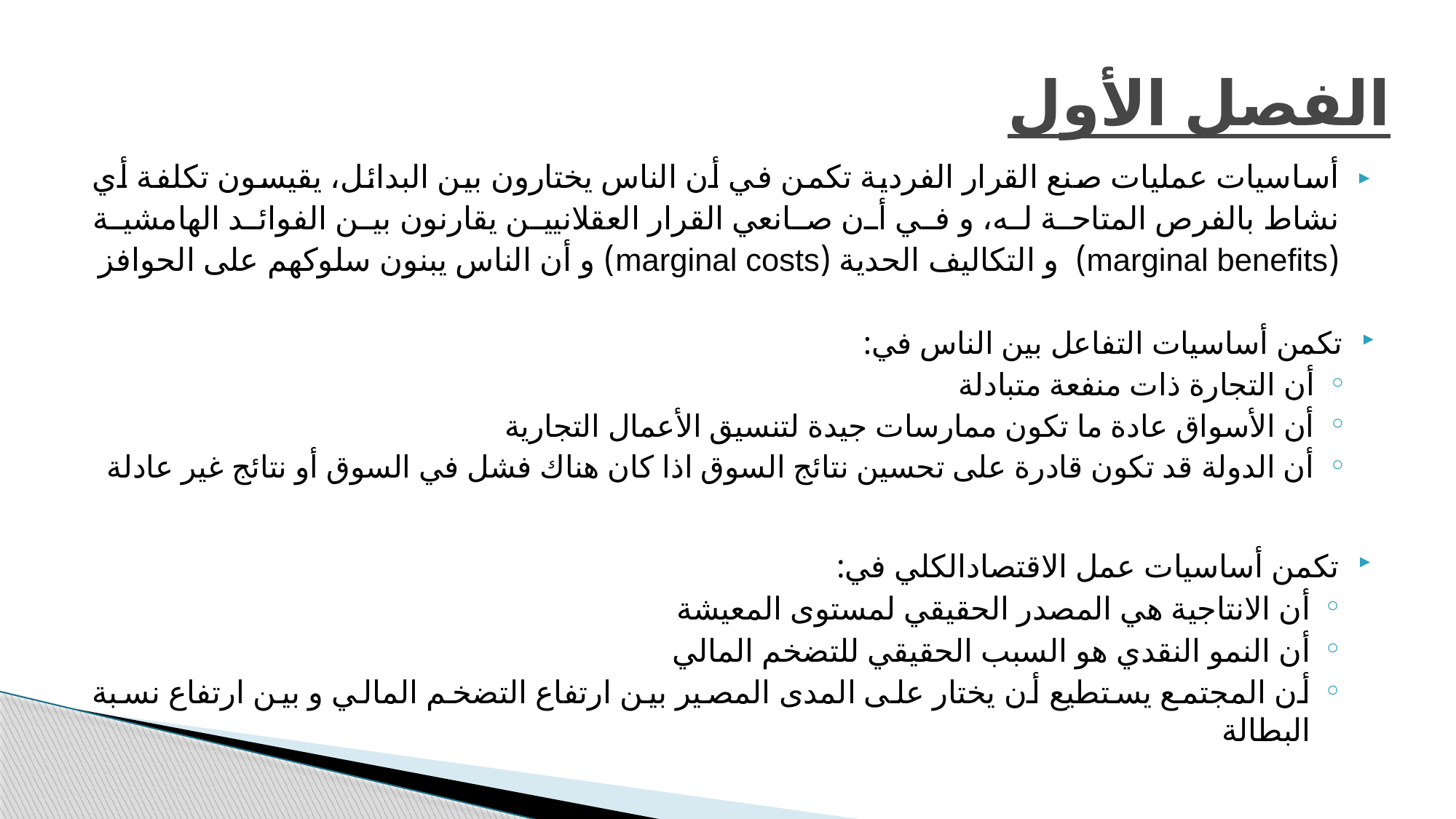

# الفصل الأول
أساسيات عمليات صنع القرار الفردية تكمن في أن الناس يختارون بين البدائل، يقيسون تكلفة أي نشاط بالفرص المتاحة له، و في أن صانعي القرار العقلانيين يقارنون بين الفوائد الهامشية (marginal benefits)  و التكاليف الحدية (marginal costs) و أن الناس يبنون سلوكهم على الحوافز

تكمن أساسيات التفاعل بين الناس في:
أن التجارة ذات منفعة متبادلة
أن الأسواق عادة ما تكون ممارسات جيدة لتنسيق الأعمال التجارية
أن الدولة قد تكون قادرة على تحسين نتائج السوق اذا كان هناك فشل في السوق أو نتائج غير عادلة

تكمن أساسيات عمل الاقتصادالكلي في:
أن الانتاجية هي المصدر الحقيقي لمستوى المعيشة
أن النمو النقدي هو السبب الحقيقي للتضخم المالي
أن المجتمع يستطيع أن يختار على المدى المصير بين ارتفاع التضخم المالي و بين ارتفاع نسبة البطالة